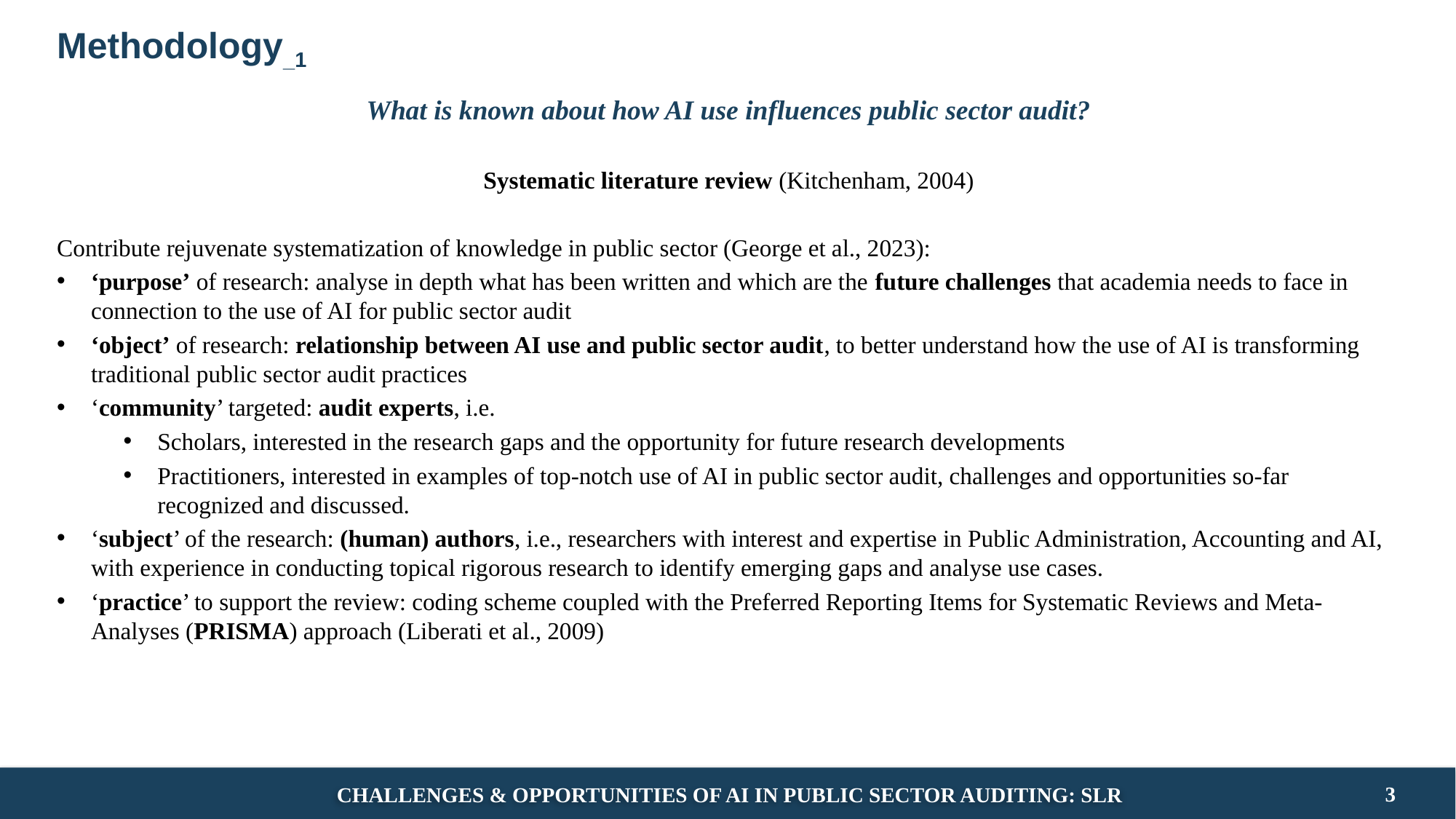

# Methodology_1
What is known about how AI use influences public sector audit?

Systematic literature review (Kitchenham, 2004)

Contribute rejuvenate systematization of knowledge in public sector (George et al., 2023):
‘purpose’ of research: analyse in depth what has been written and which are the future challenges that academia needs to face in connection to the use of AI for public sector audit
‘object’ of research: relationship between AI use and public sector audit, to better understand how the use of AI is transforming traditional public sector audit practices
‘community’ targeted: audit experts, i.e.
Scholars, interested in the research gaps and the opportunity for future research developments
Practitioners, interested in examples of top-notch use of AI in public sector audit, challenges and opportunities so-far recognized and discussed.
‘subject’ of the research: (human) authors, i.e., researchers with interest and expertise in Public Administration, Accounting and AI, with experience in conducting topical rigorous research to identify emerging gaps and analyse use cases.
‘practice’ to support the review: coding scheme coupled with the Preferred Reporting Items for Systematic Reviews and Meta-Analyses (PRISMA) approach (Liberati et al., 2009)